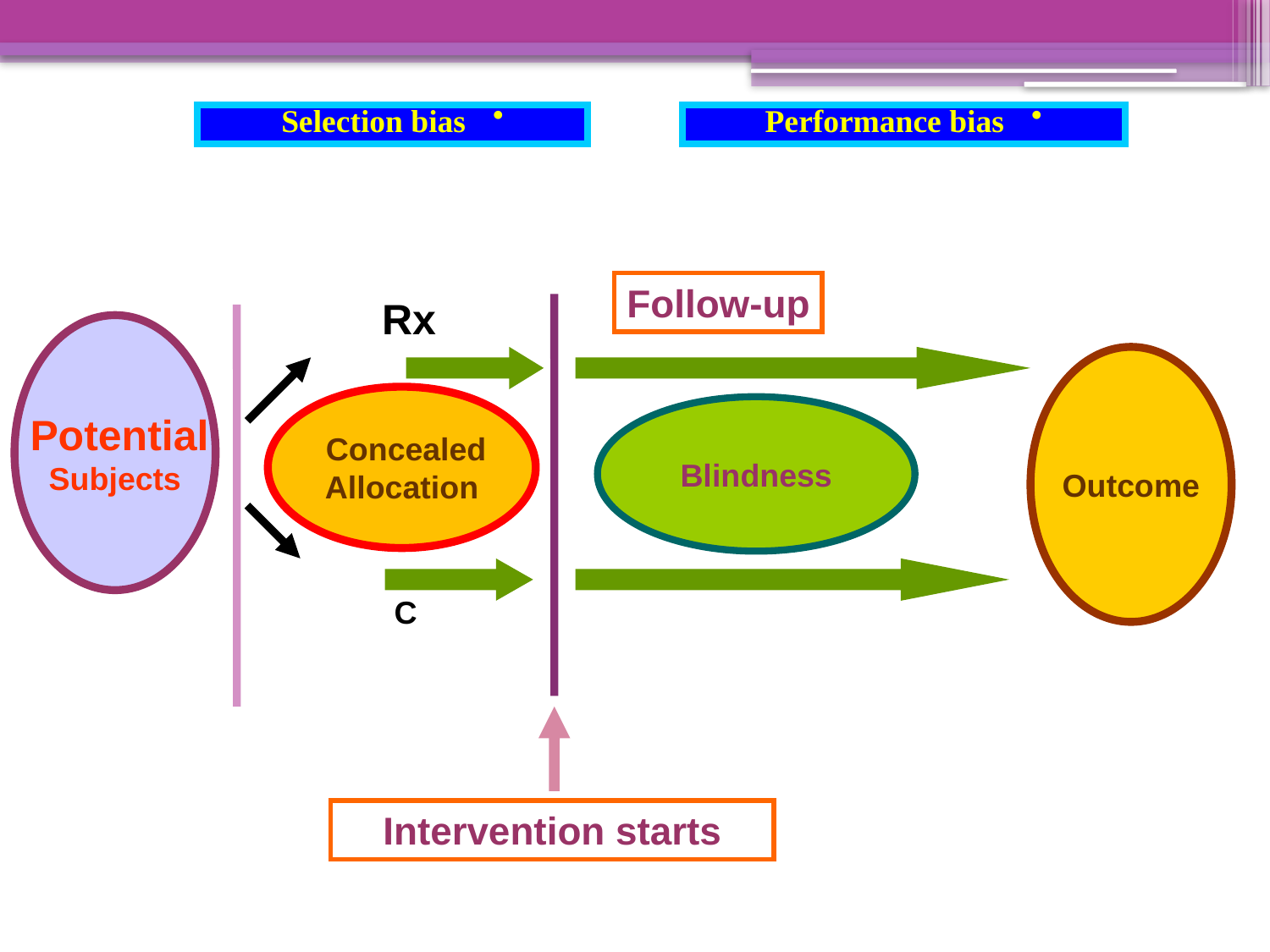

Selection bias
 Performance bias
Follow-up
Rx

Potential
Subjects

Outcome

Concealed
Allocation
Blindness

C

Intervention starts